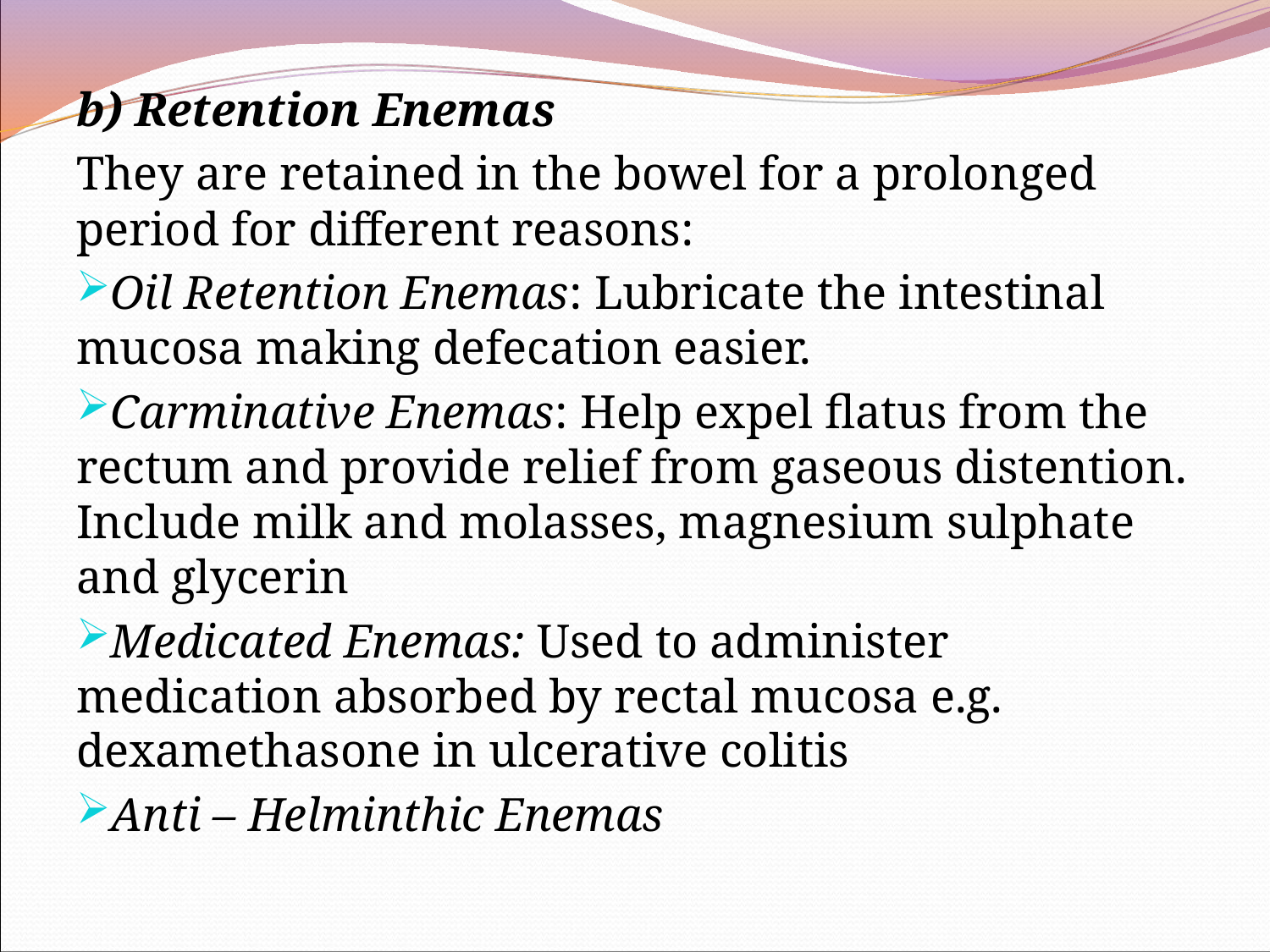

b) Retention Enemas
They are retained in the bowel for a prolonged period for different reasons:
Oil Retention Enemas: Lubricate the intestinal mucosa making defecation easier.
Carminative Enemas: Help expel flatus from the rectum and provide relief from gaseous distention. Include milk and molasses, magnesium sulphate and glycerin
Medicated Enemas: Used to administer medication absorbed by rectal mucosa e.g. dexamethasone in ulcerative colitis
Anti – Helminthic Enemas